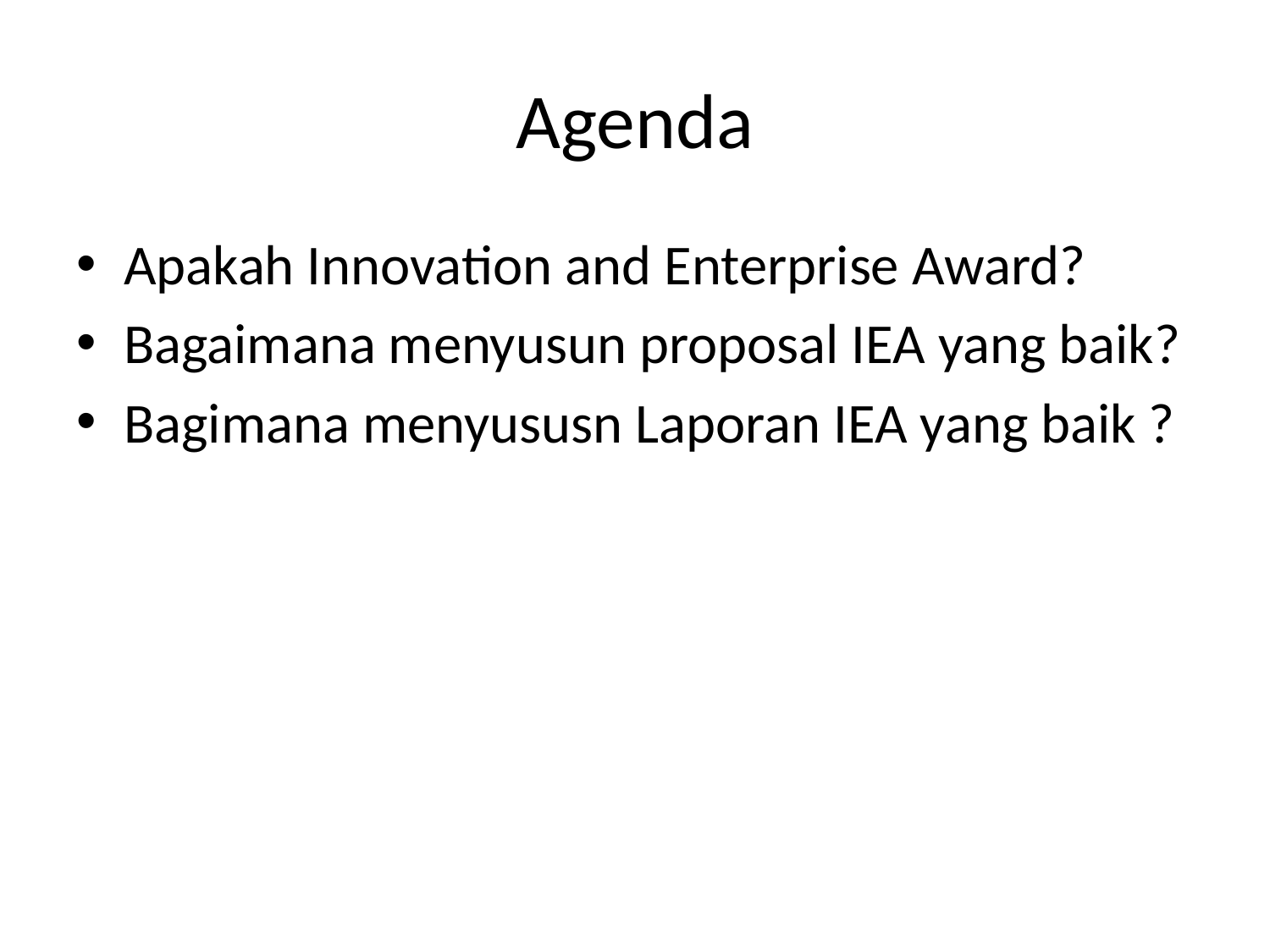

# Agenda
Apakah Innovation and Enterprise Award?
Bagaimana menyusun proposal IEA yang baik?
Bagimana menyususn Laporan IEA yang baik ?